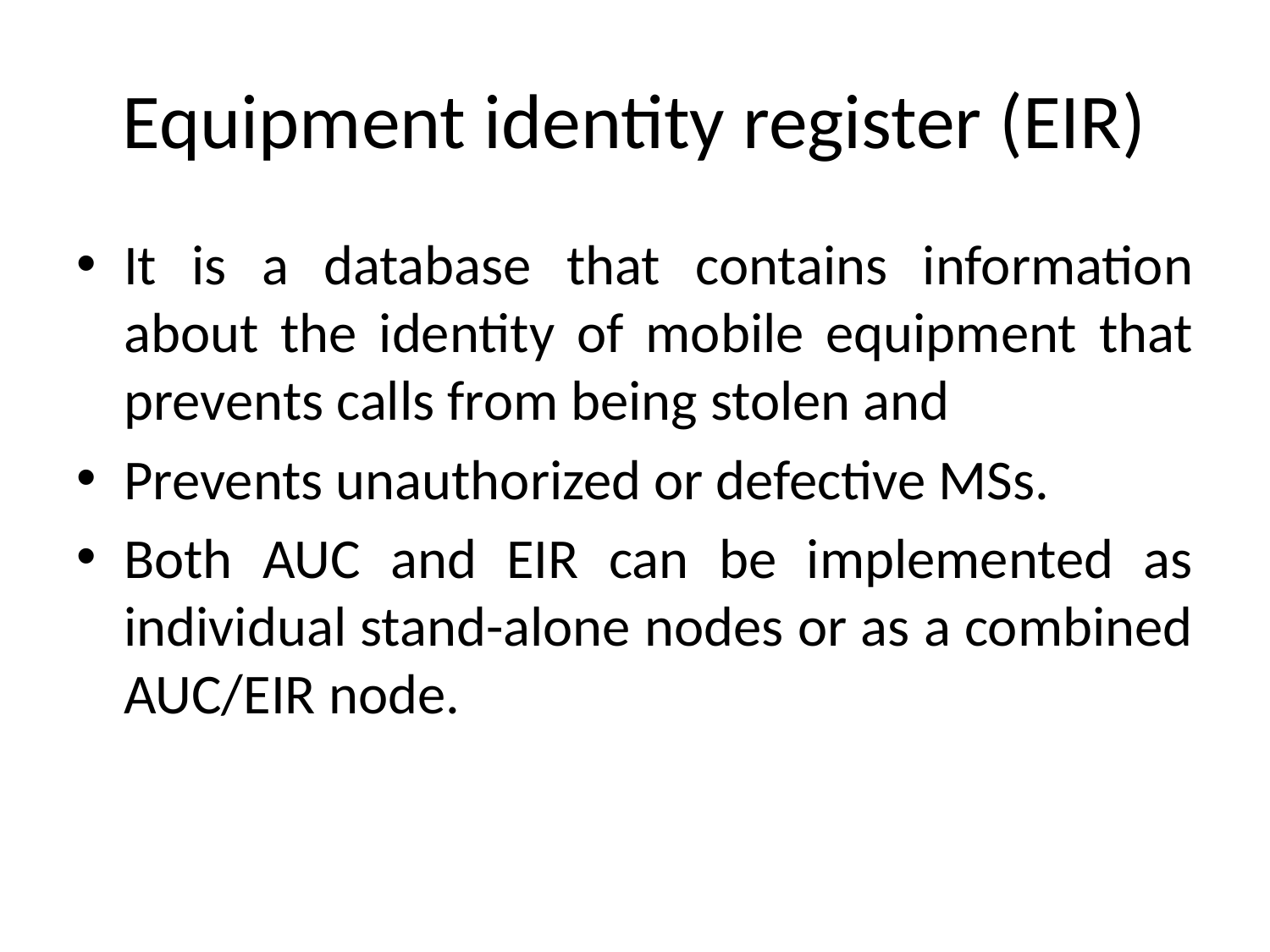

# Equipment identity register (EIR)
It is a database that contains information about the identity of mobile equipment that prevents calls from being stolen and
Prevents unauthorized or defective MSs.
Both AUC and EIR can be implemented as individual stand-alone nodes or as a combined AUC/EIR node.